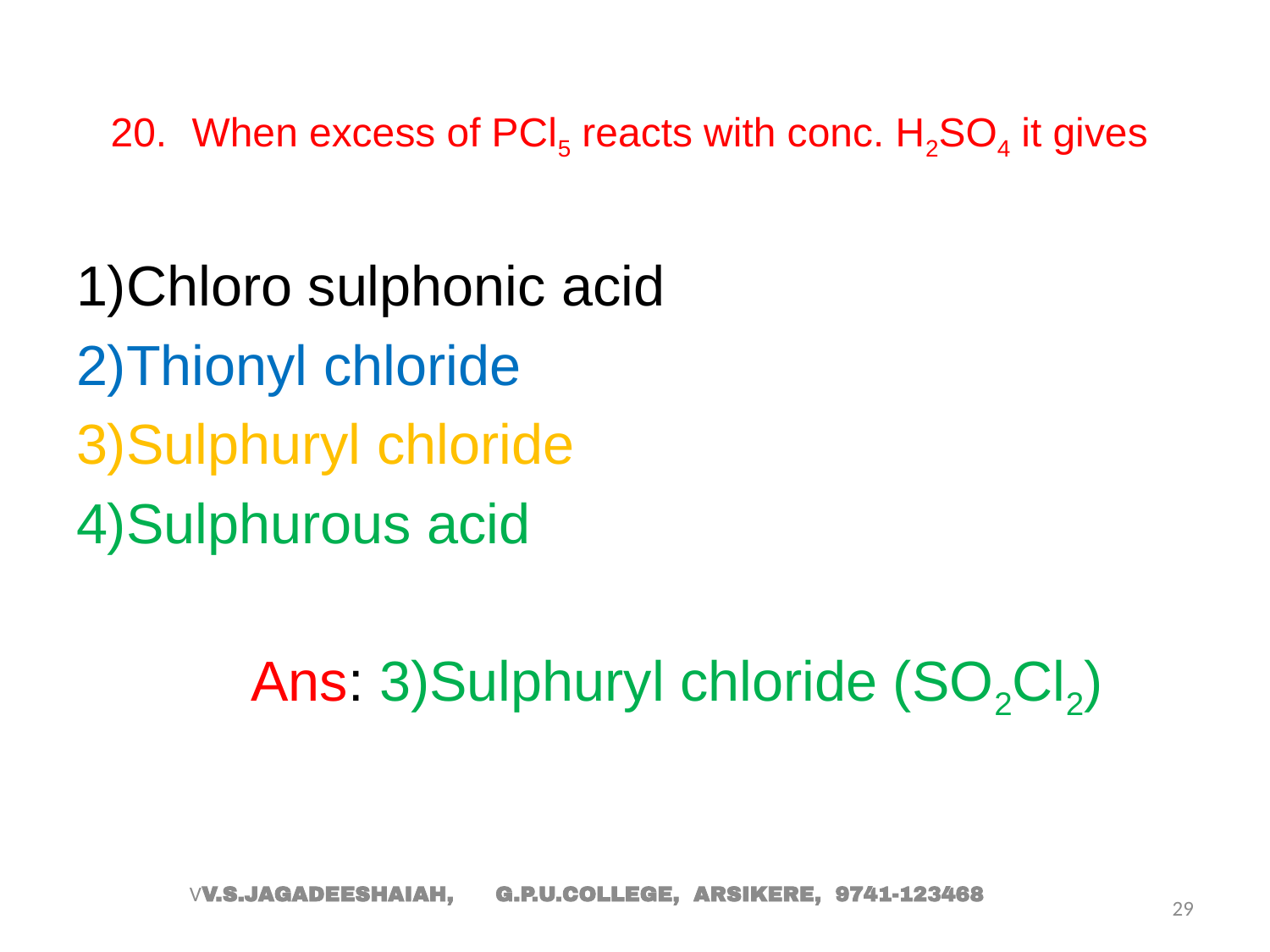

# 20.	When excess of PCl5 reacts with conc. H2SO4 it gives
1)Chloro sulphonic acid
2)Thionyl chloride
3)Sulphuryl chloride
4)Sulphurous acid

		Ans: 3)Sulphuryl chloride (SO2Cl2)

VV.S.JAGADEESHAIAH,      G.P.U.COLLEGE,  ARSIKERE,  9741-123468

29